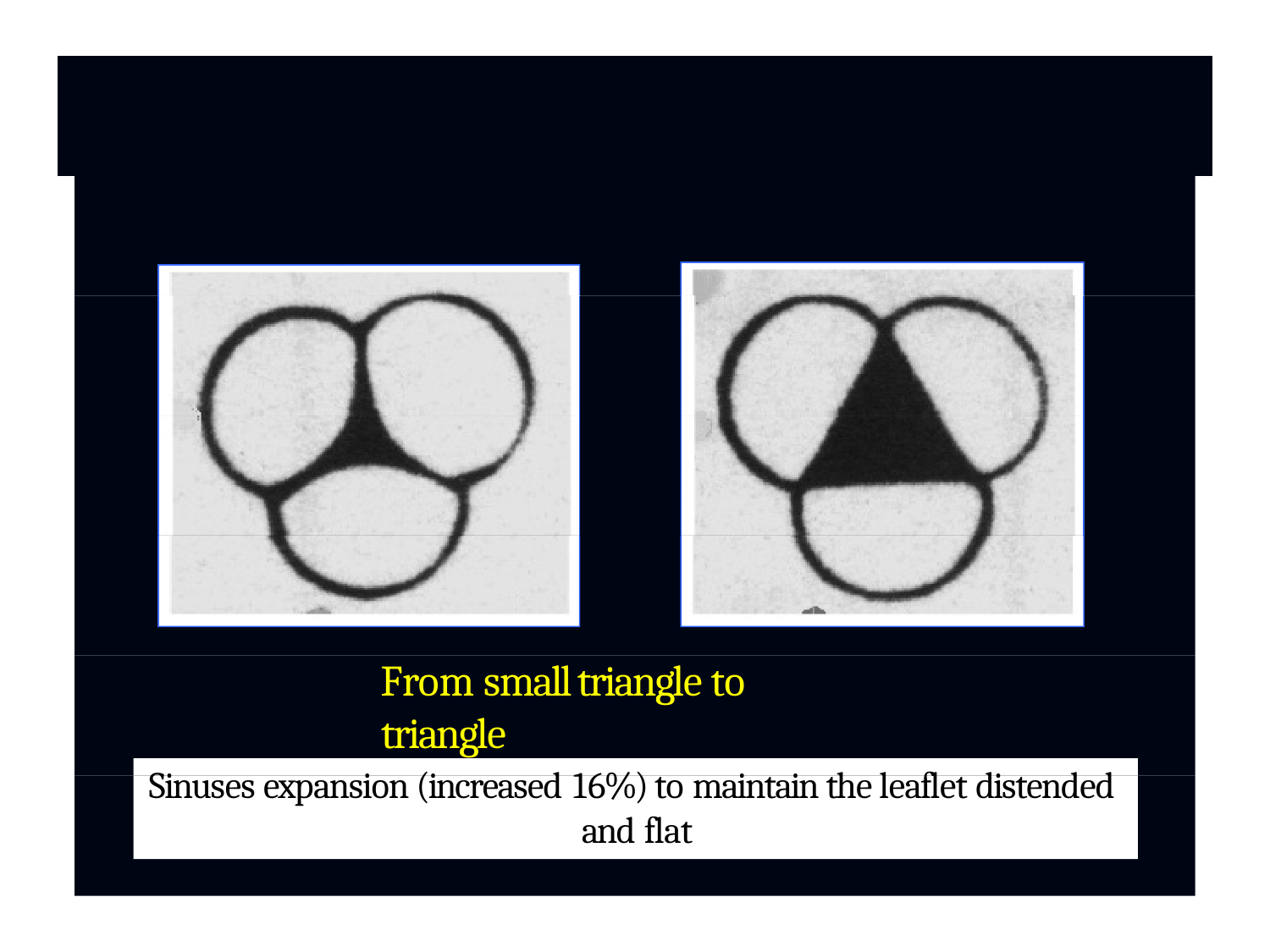

From small triangle to  triangle

Sinuses expansion (increased 16%) to maintain the leaflet distended  and flat